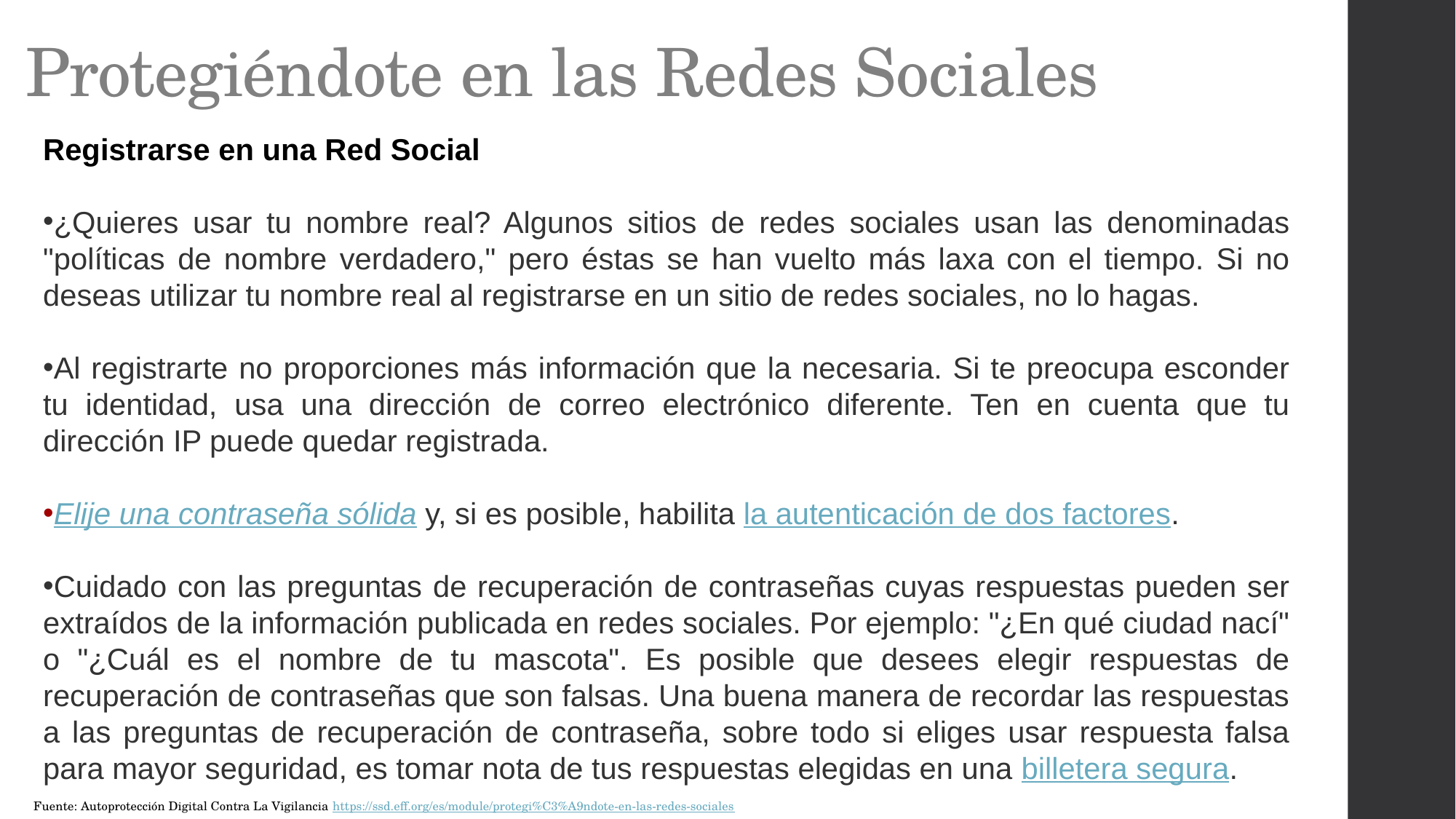

Protegiéndote en las Redes Sociales
Registrarse en una Red Social

¿Quieres usar tu nombre real? Algunos sitios de redes sociales usan las denominadas "políticas de nombre verdadero," pero éstas se han vuelto más laxa con el tiempo. Si no deseas utilizar tu nombre real al registrarse en un sitio de redes sociales, no lo hagas.

Al registrarte no proporciones más información que la necesaria. Si te preocupa esconder tu identidad, usa una dirección de correo electrónico diferente. Ten en cuenta que tu dirección IP puede quedar registrada.

Elije una contraseña sólida y, si es posible, habilita la autenticación de dos factores.

Cuidado con las preguntas de recuperación de contraseñas cuyas respuestas pueden ser extraídos de la información publicada en redes sociales. Por ejemplo: "¿En qué ciudad nací" o "¿Cuál es el nombre de tu mascota". Es posible que desees elegir respuestas de recuperación de contraseñas que son falsas. Una buena manera de recordar las respuestas a las preguntas de recuperación de contraseña, sobre todo si eliges usar respuesta falsa para mayor seguridad, es tomar nota de tus respuestas elegidas en una billetera segura.
Fuente: Autoprotección Digital Contra La Vigilancia https://ssd.eff.org/es/module/protegi%C3%A9ndote-en-las-redes-sociales